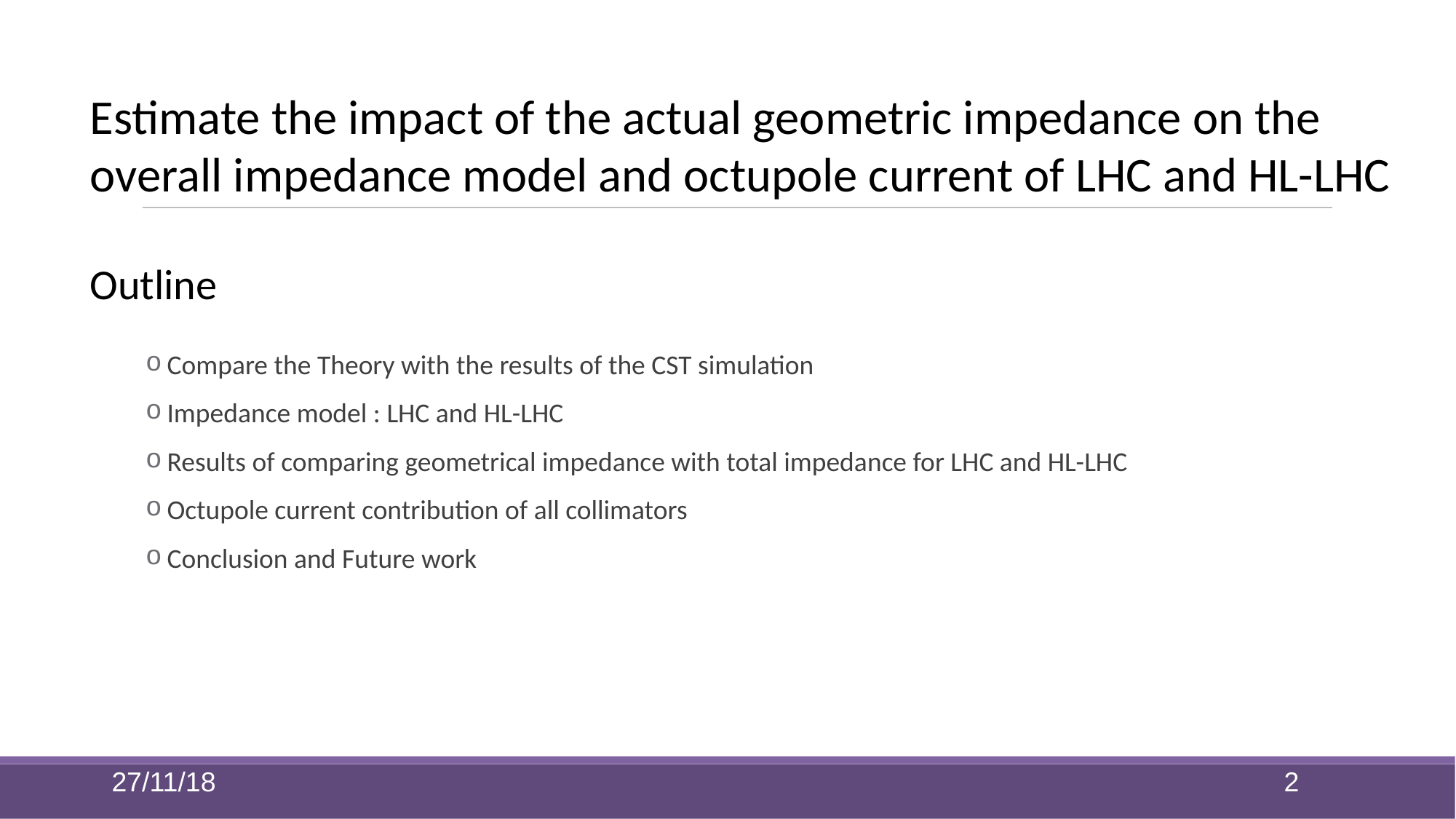

Estimate the impact of the actual geometric impedance on the overall impedance model and octupole current of LHC and HL-LHC
Outline
Compare the Theory with the results of the CST simulation
Impedance model : LHC and HL-LHC
Results of comparing geometrical impedance with total impedance for LHC and HL-LHC
Octupole current contribution of all collimators
Conclusion and Future work

27/11/18
2